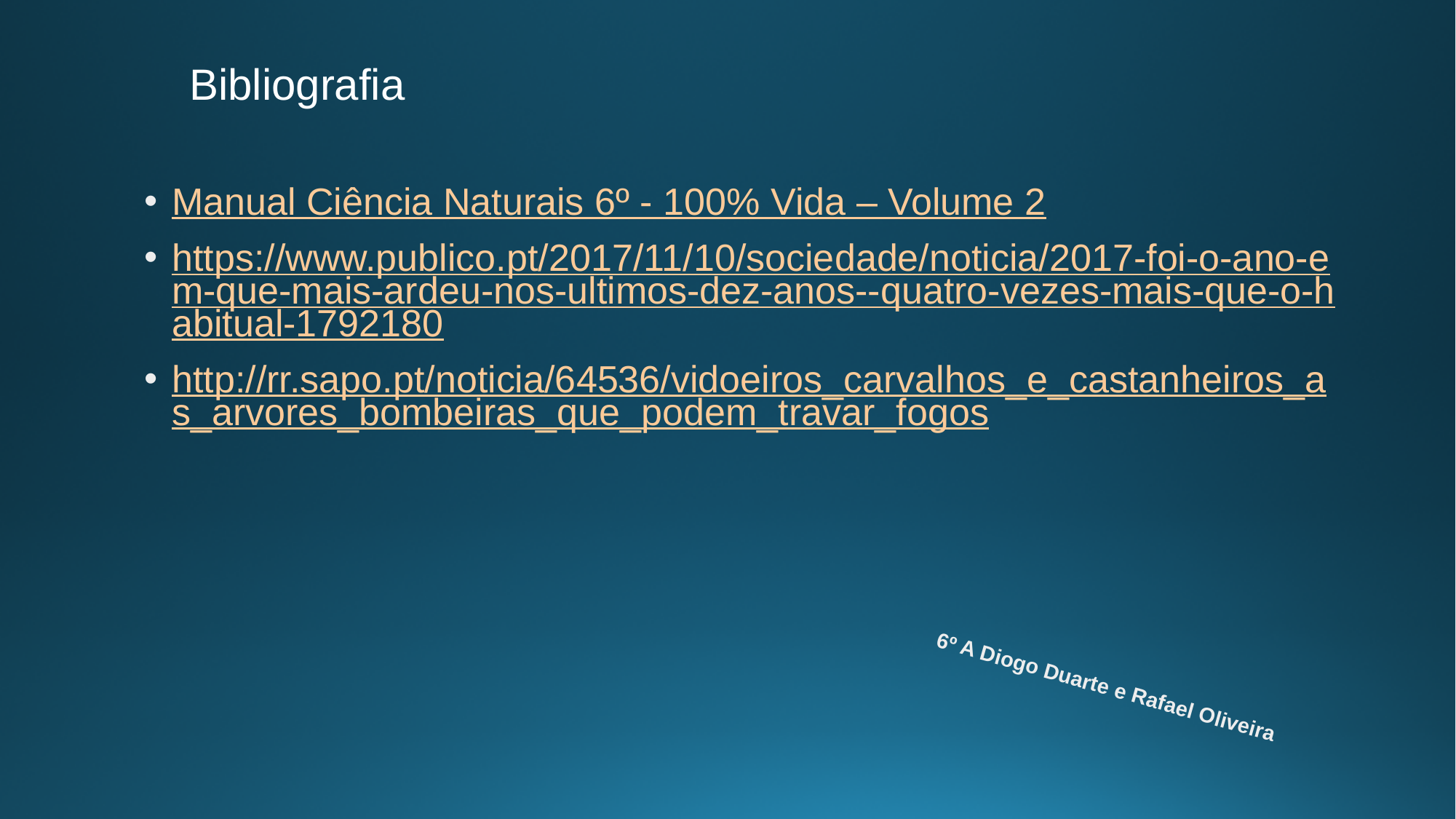

# Bibliografia
Manual Ciência Naturais 6º - 100% Vida – Volume 2
https://www.publico.pt/2017/11/10/sociedade/noticia/2017-foi-o-ano-em-que-mais-ardeu-nos-ultimos-dez-anos--quatro-vezes-mais-que-o-habitual-1792180
http://rr.sapo.pt/noticia/64536/vidoeiros_carvalhos_e_castanheiros_as_arvores_bombeiras_que_podem_travar_fogos

6º A Diogo Duarte e Rafael Oliveira